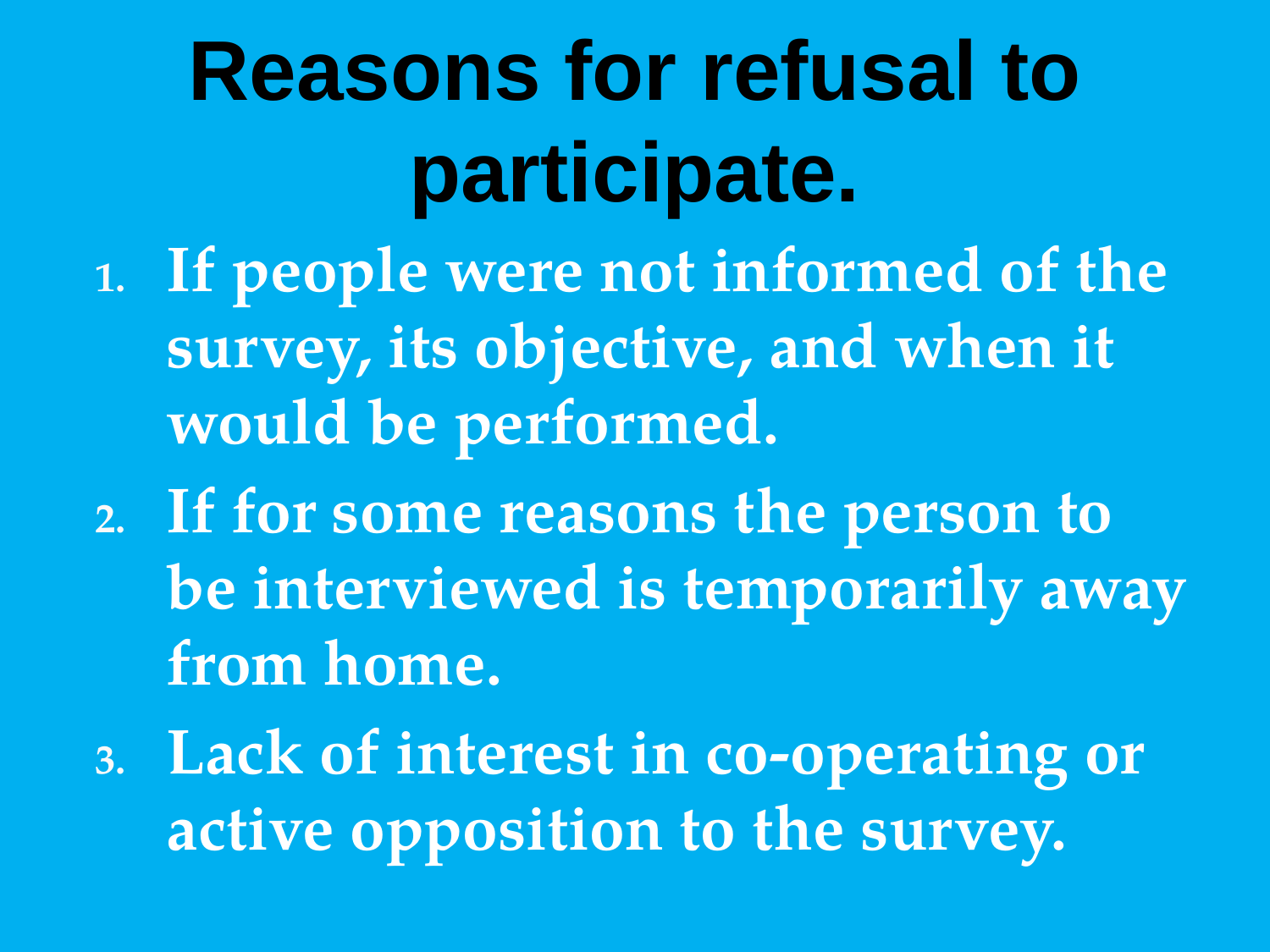

# Reasons for refusal to participate.
If people were not informed of the survey, its objective, and when it would be performed.
If for some reasons the person to be interviewed is temporarily away from home.
Lack of interest in co-operating or active opposition to the survey.